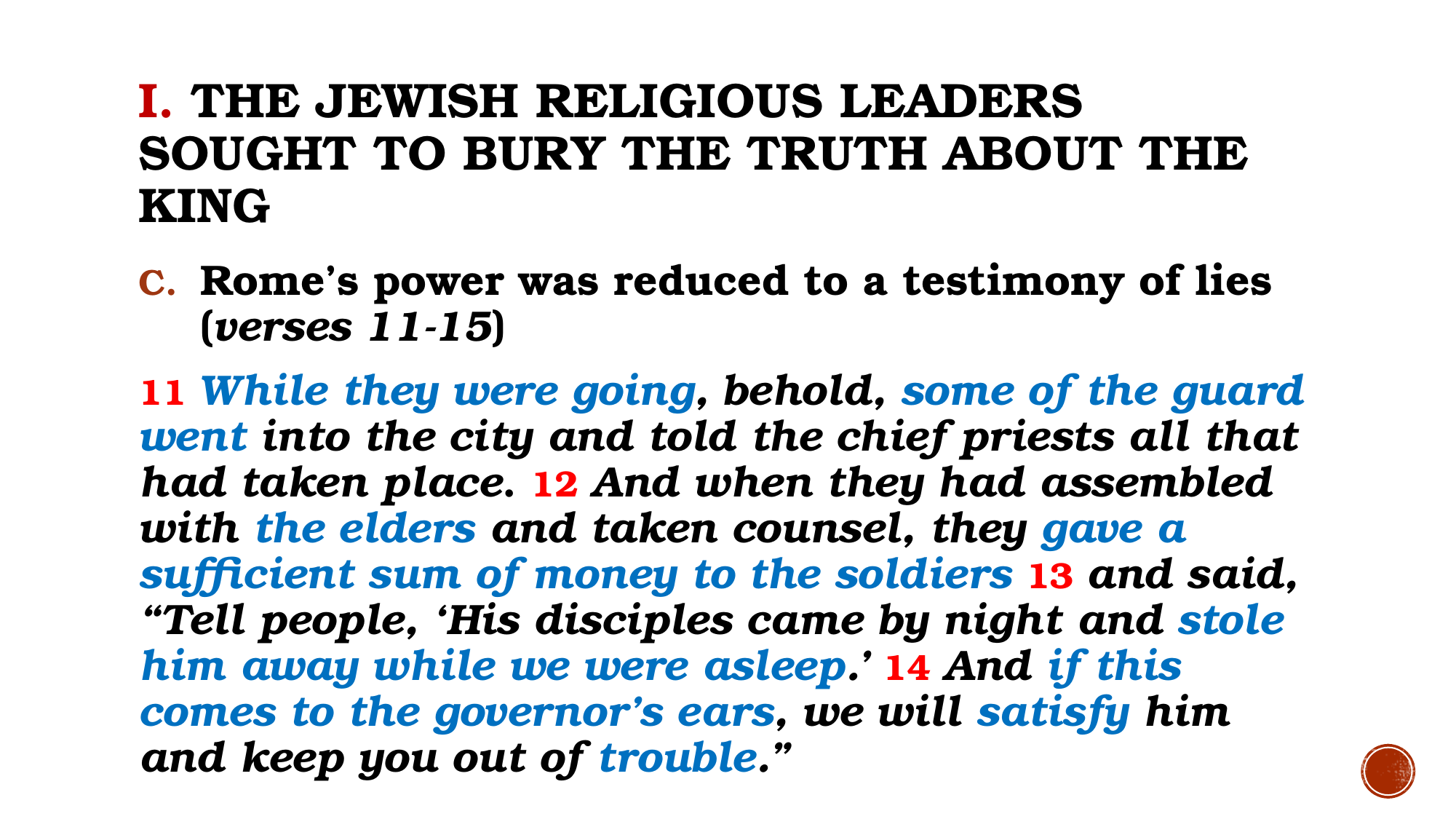

# I. The Jewish religious leaders sought to bury the truth about the King
Rome’s power was reduced to a testimony of lies (verses 11-15)
11 While they were going, behold, some of the guard went into the city and told the chief priests all that had taken place. 12 And when they had assembled with the elders and taken counsel, they gave a sufficient sum of money to the soldiers 13 and said, “Tell people, ‘His disciples came by night and stole him away while we were asleep.’ 14 And if this comes to the governor’s ears, we will satisfy him and keep you out of trouble.”